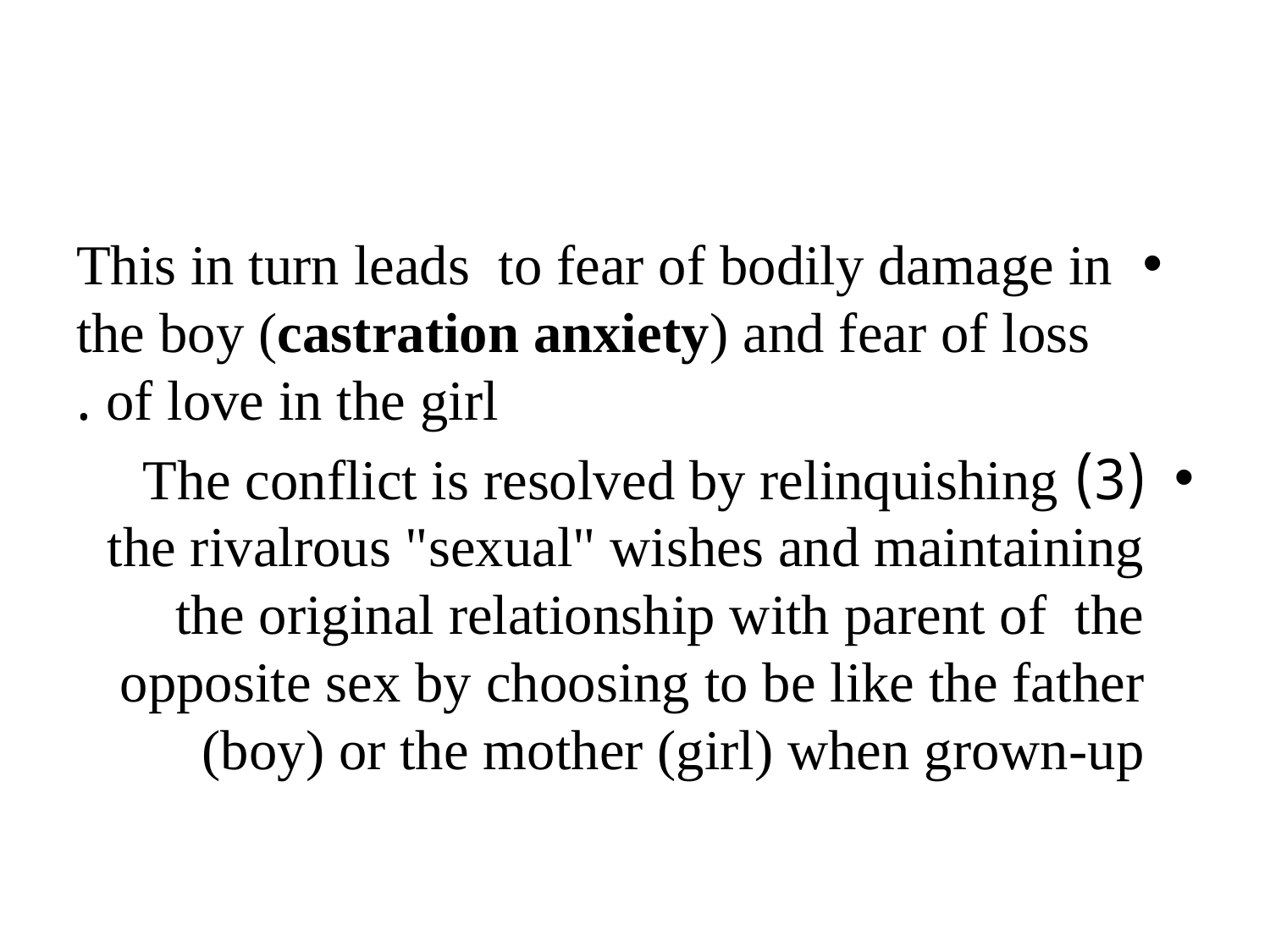

#
This in turn leads  to fear of bodily damage in the boy (castration anxiety) and fear of loss of love in the girl .
(3) The conflict is resolved by relinquishing the rivalrous "sexual" wishes and maintaining the original relationship with parent of  the opposite sex by choosing to be like the father (boy) or the mother (girl) when grown-up